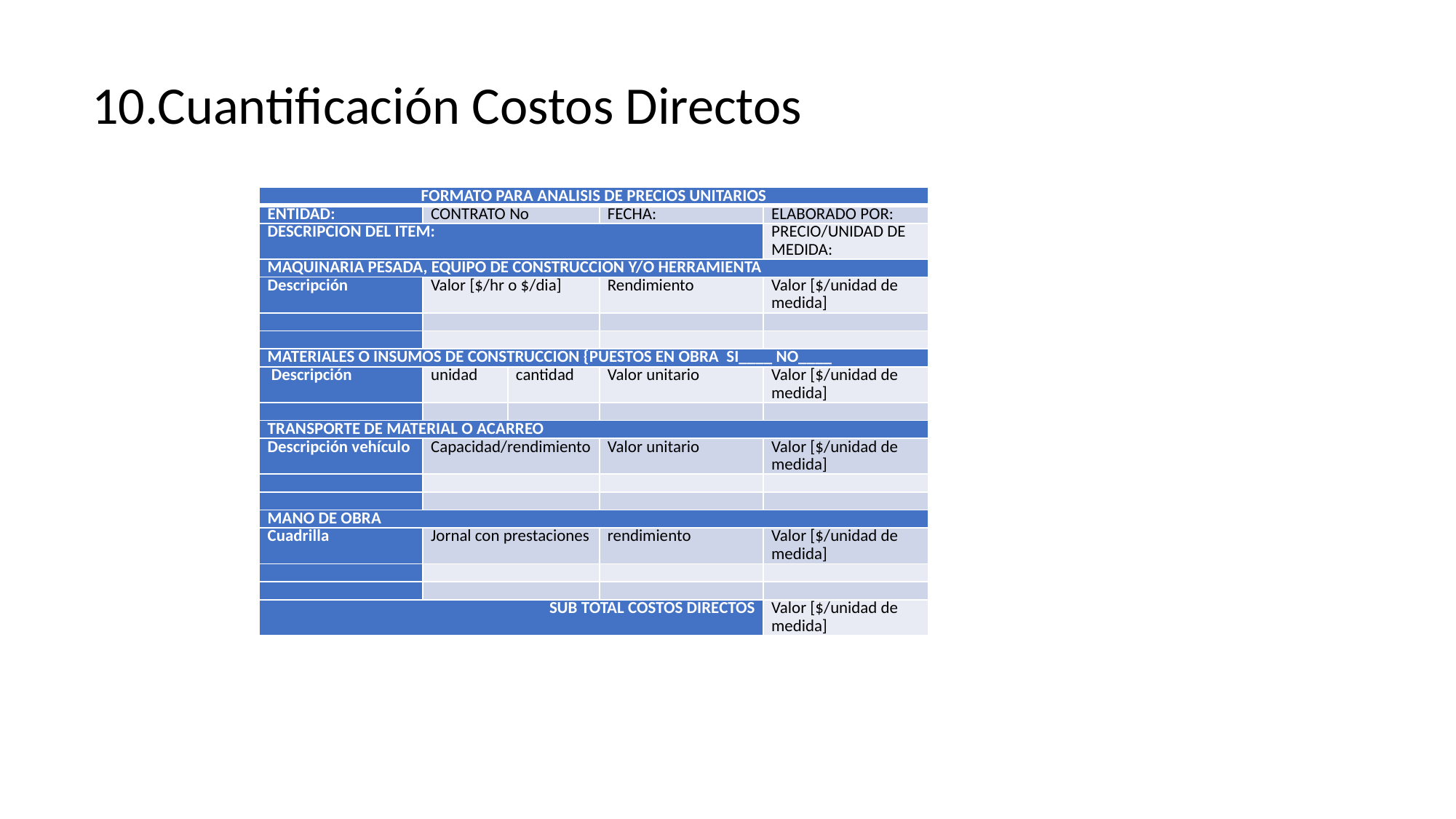

# 10.Cuantificación Costos Directos
| FORMATO PARA ANALISIS DE PRECIOS UNITARIOS |  |  |  |  |
| --- | --- | --- | --- | --- |
| ENTIDAD: | CONTRATO No |  | FECHA: | ELABORADO POR: |
| DESCRIPCION DEL ITEM: |  |  |  | PRECIO/UNIDAD DE MEDIDA: |
| MAQUINARIA PESADA, EQUIPO DE CONSTRUCCION Y/O HERRAMIENTA |  |  |  |  |
| Descripción | Valor [$/hr o $/dia] |  | Rendimiento | Valor [$/unidad de medida] |
|  |  |  |  |  |
|  |  |  |  |  |
| MATERIALES O INSUMOS DE CONSTRUCCION {PUESTOS EN OBRA SI\_\_\_\_ NO\_\_\_\_ |  |  |  |  |
| Descripción | unidad | cantidad | Valor unitario | Valor [$/unidad de medida] |
|  |  |  |  |  |
| TRANSPORTE DE MATERIAL O ACARREO |  |  |  |  |
| Descripción vehículo | Capacidad/rendimiento |  | Valor unitario | Valor [$/unidad de medida] |
|  |  |  |  |  |
|  |  |  |  |  |
| MANO DE OBRA |  |  |  |  |
| Cuadrilla | Jornal con prestaciones |  | rendimiento | Valor [$/unidad de medida] |
|  |  |  |  |  |
|  |  |  |  |  |
| SUB TOTAL COSTOS DIRECTOS |  |  |  | Valor [$/unidad de medida] |